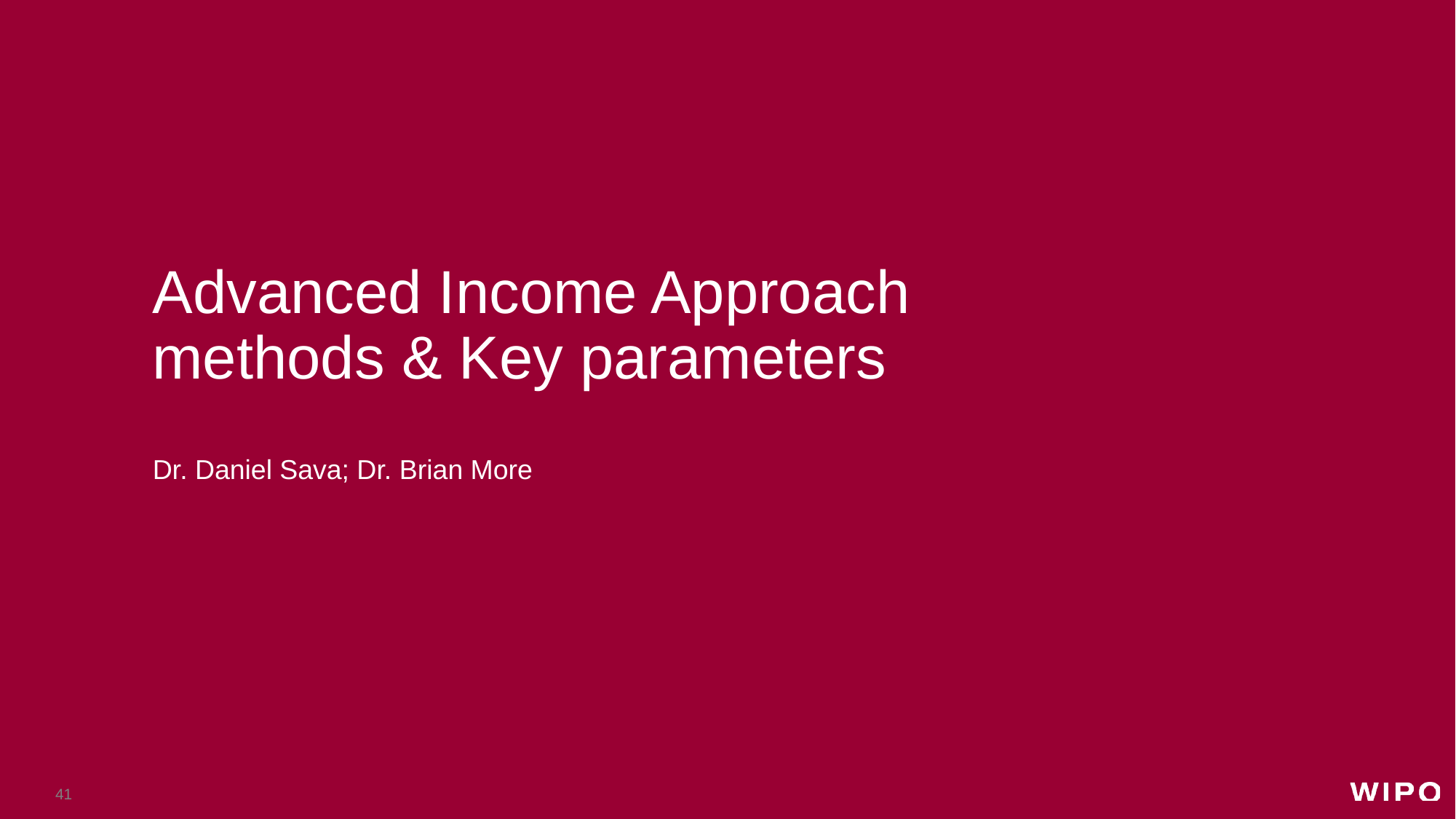

Advanced Income Approach methods & Key parameters
Dr. Daniel Sava; Dr. Brian More